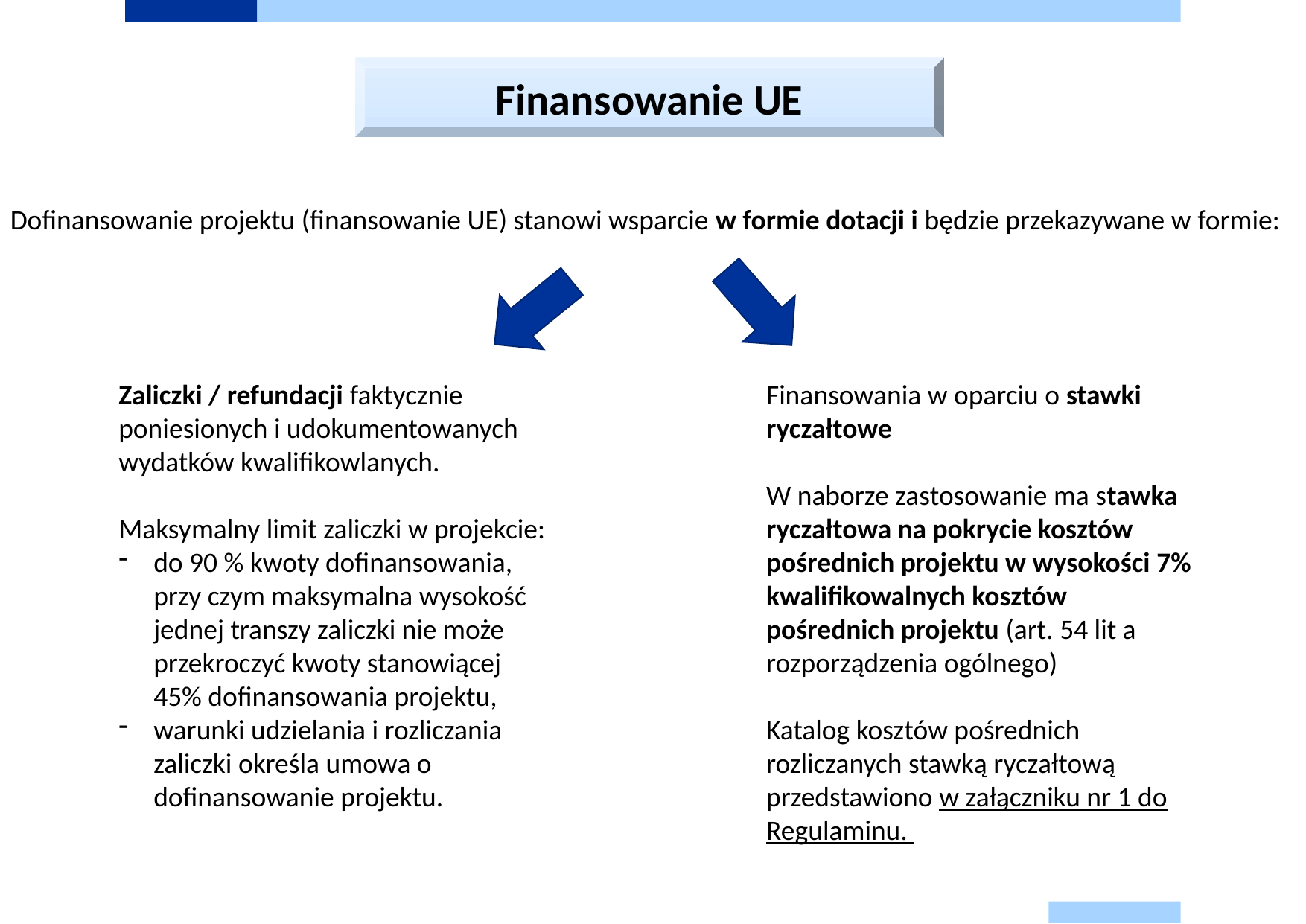

Finansowanie UE

Dofinansowanie projektu (finansowanie UE) stanowi wsparcie w formie dotacji i będzie przekazywane w formie:

#

Zaliczki / refundacji faktycznie poniesionych i udokumentowanych wydatków kwalifikowlanych.

Maksymalny limit zaliczki w projekcie:
do 90 % kwoty dofinansowania, przy czym maksymalna wysokość jednej transzy zaliczki nie może przekroczyć kwoty stanowiącej 45% dofinansowania projektu,
warunki udzielania i rozliczania zaliczki określa umowa o dofinansowanie projektu.

Finansowania w oparciu o stawki ryczałtowe

W naborze zastosowanie ma stawka ryczałtowa na pokrycie kosztów pośrednich projektu w wysokości 7% kwalifikowalnych kosztów pośrednich projektu (art. 54 lit a rozporządzenia ogólnego)

Katalog kosztów pośrednich rozliczanych stawką ryczałtową przedstawiono w załączniku nr 1 do Regulaminu.